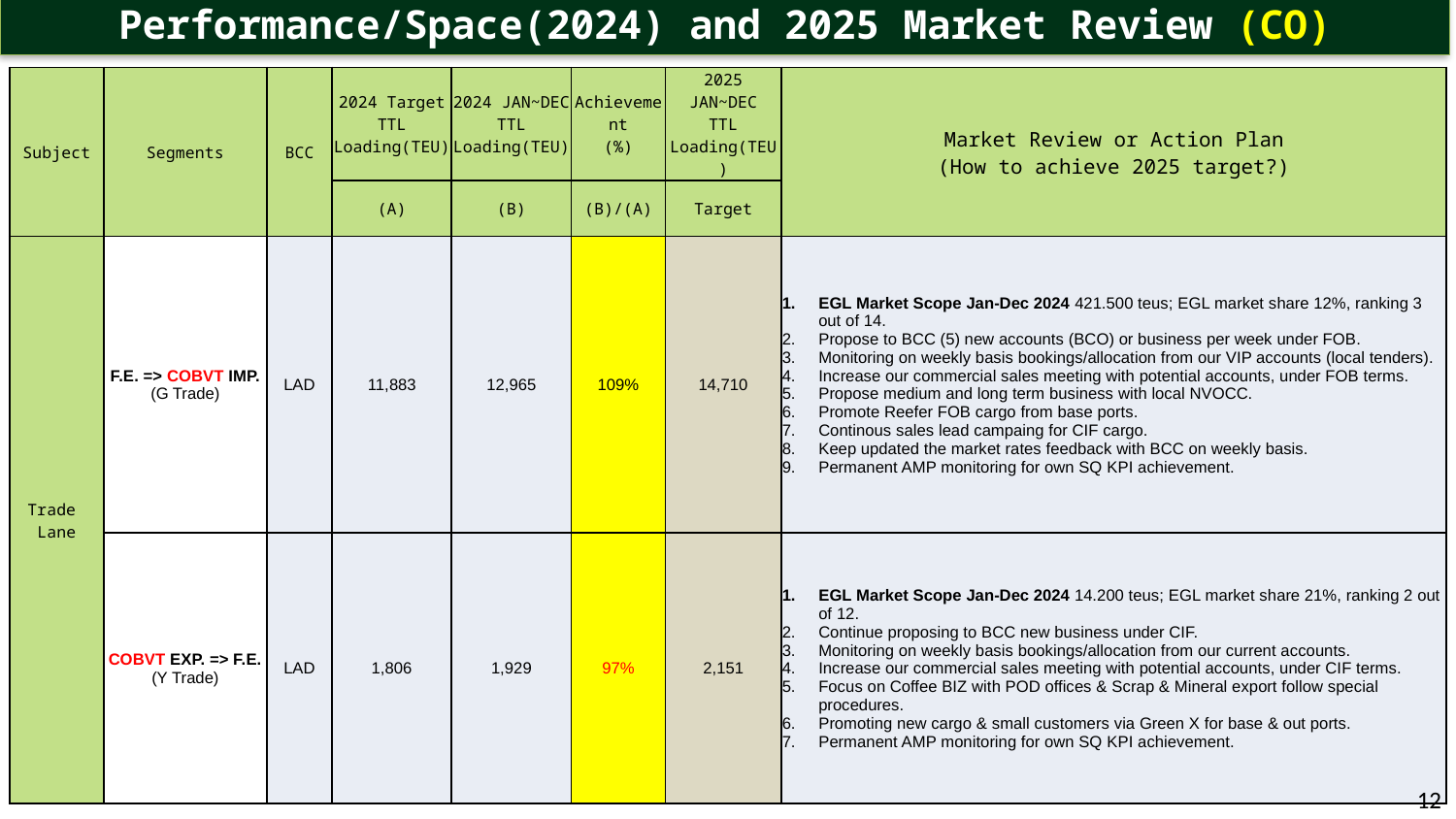

Performance/Space(2024) and 2025 Market Review (CO)
| Subject | Segments | BCC | 2024 Target TTL Loading(TEU) | 2024 JAN~DEC TTL Loading(TEU) | Achievement (%) | 2025 JAN~DEC TTL Loading(TEU) | Market Review or Action Plan (How to achieve 2025 target?) |
| --- | --- | --- | --- | --- | --- | --- | --- |
|  |  |  | (A) | (B) | (B)/(A) | Target |  |
| Trade Lane | F.E. => COBVT IMP. (G Trade) | LAD | 11,883 | 12,965 | 109% | 14,710 | EGL Market Scope Jan-Dec 2024 421.500 teus; EGL market share 12%, ranking 3 out of 14. Propose to BCC (5) new accounts (BCO) or business per week under FOB. Monitoring on weekly basis bookings/allocation from our VIP accounts (local tenders). Increase our commercial sales meeting with potential accounts, under FOB terms. Propose medium and long term business with local NVOCC. Promote Reefer FOB cargo from base ports. Continous sales lead campaing for CIF cargo. Keep updated the market rates feedback with BCC on weekly basis. Permanent AMP monitoring for own SQ KPI achievement. |
|  | COBVT EXP. => F.E. (Y Trade) | LAD | 1,806 | 1,929 | 97% | 2,151 | EGL Market Scope Jan-Dec 2024 14.200 teus; EGL market share 21%, ranking 2 out of 12. Continue proposing to BCC new business under CIF. Monitoring on weekly basis bookings/allocation from our current accounts. Increase our commercial sales meeting with potential accounts, under CIF terms. Focus on Coffee BIZ with POD offices & Scrap & Mineral export follow special procedures. Promoting new cargo & small customers via Green X for base & out ports. Permanent AMP monitoring for own SQ KPI achievement. |
12